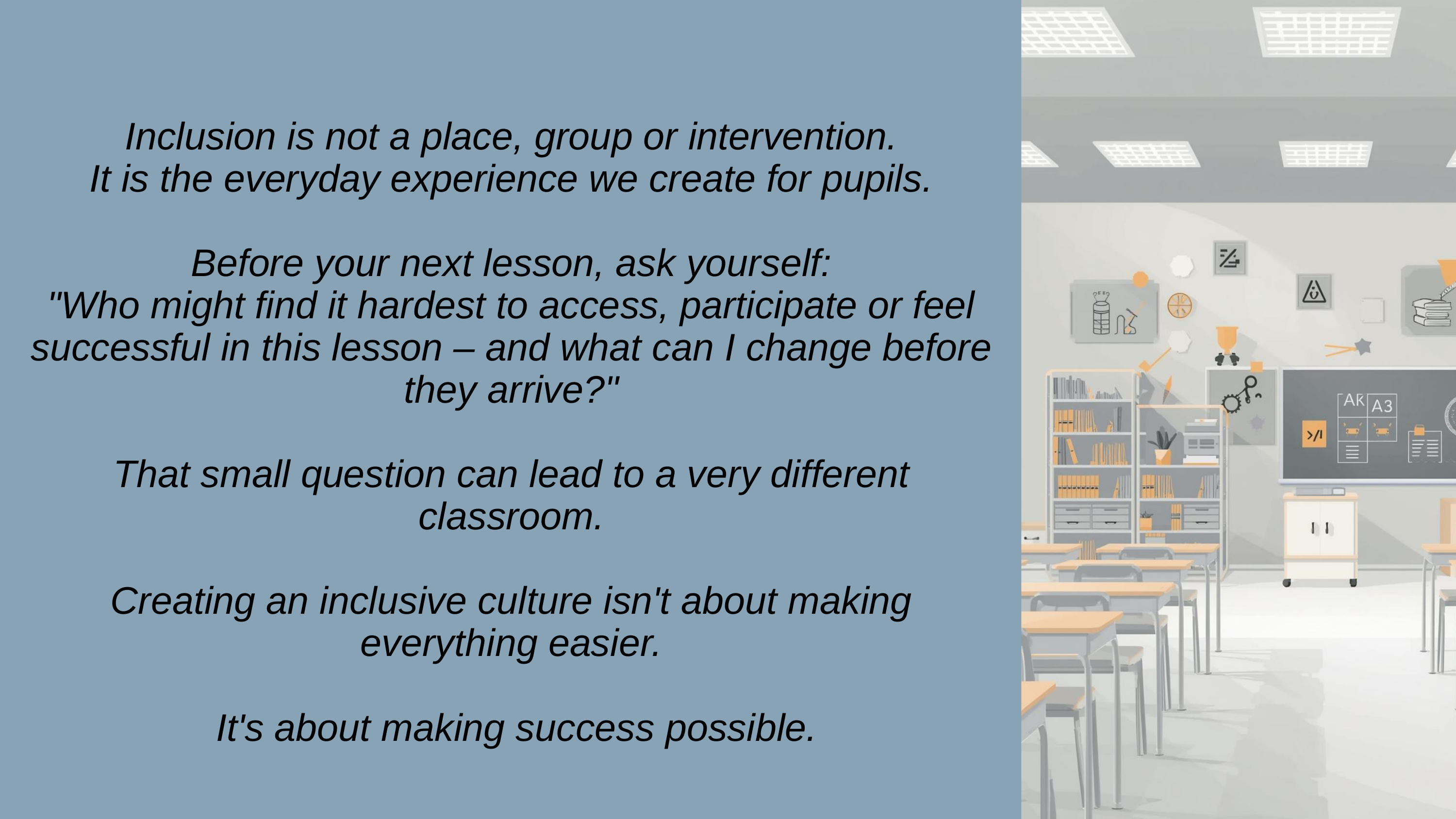

Inclusion is not a place, group or intervention.
It is the everyday experience we create for pupils.

Before your next lesson, ask yourself:
"Who might find it hardest to access, participate or feel successful in this lesson – and what can I change before they arrive?"

That small question can lead to a very different classroom.

Creating an inclusive culture isn't about making everything easier.

 It's about making success possible.